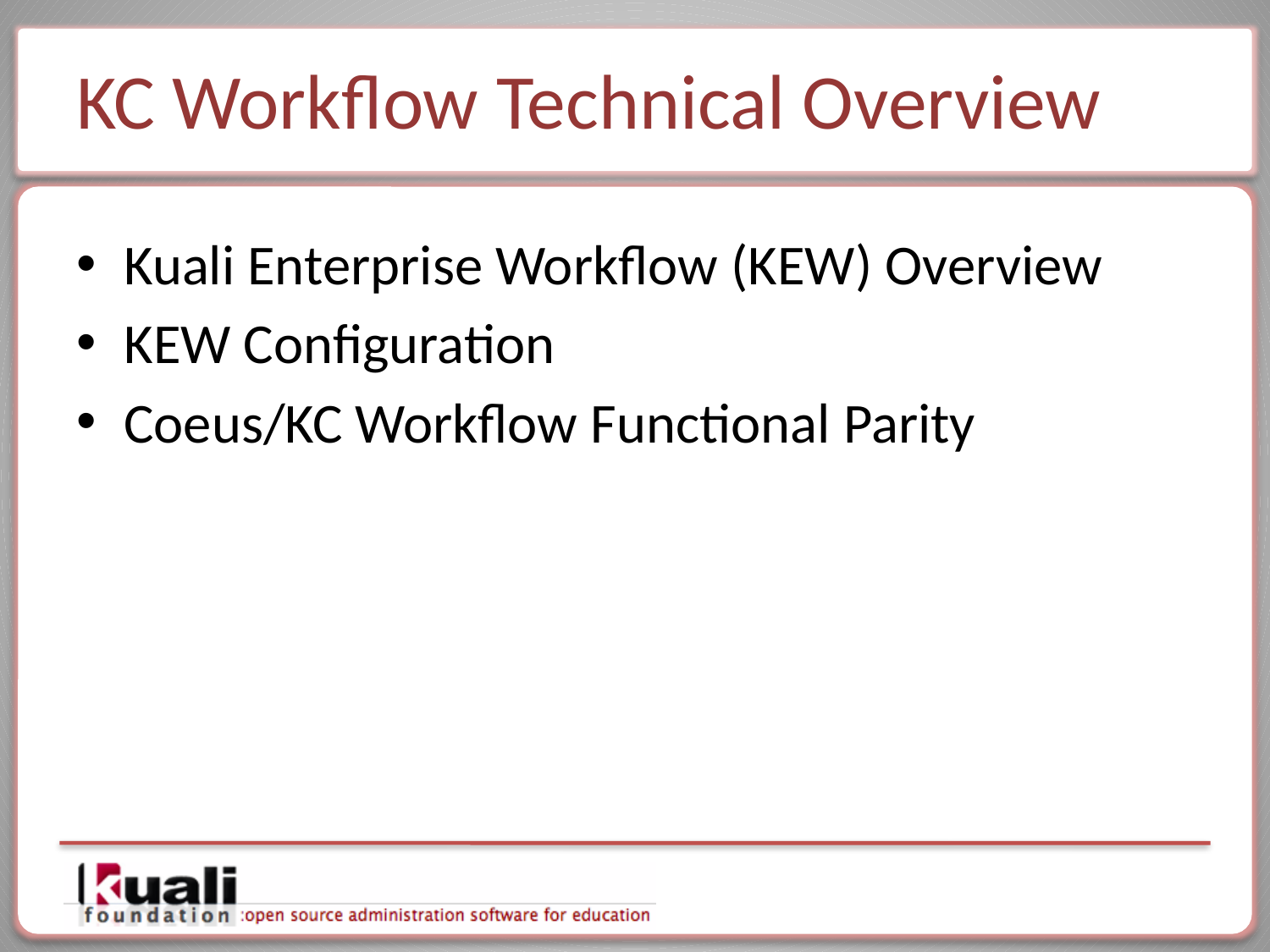

# KC Workflow Technical Overview
Kuali Enterprise Workflow (KEW) Overview
KEW Configuration
Coeus/KC Workflow Functional Parity